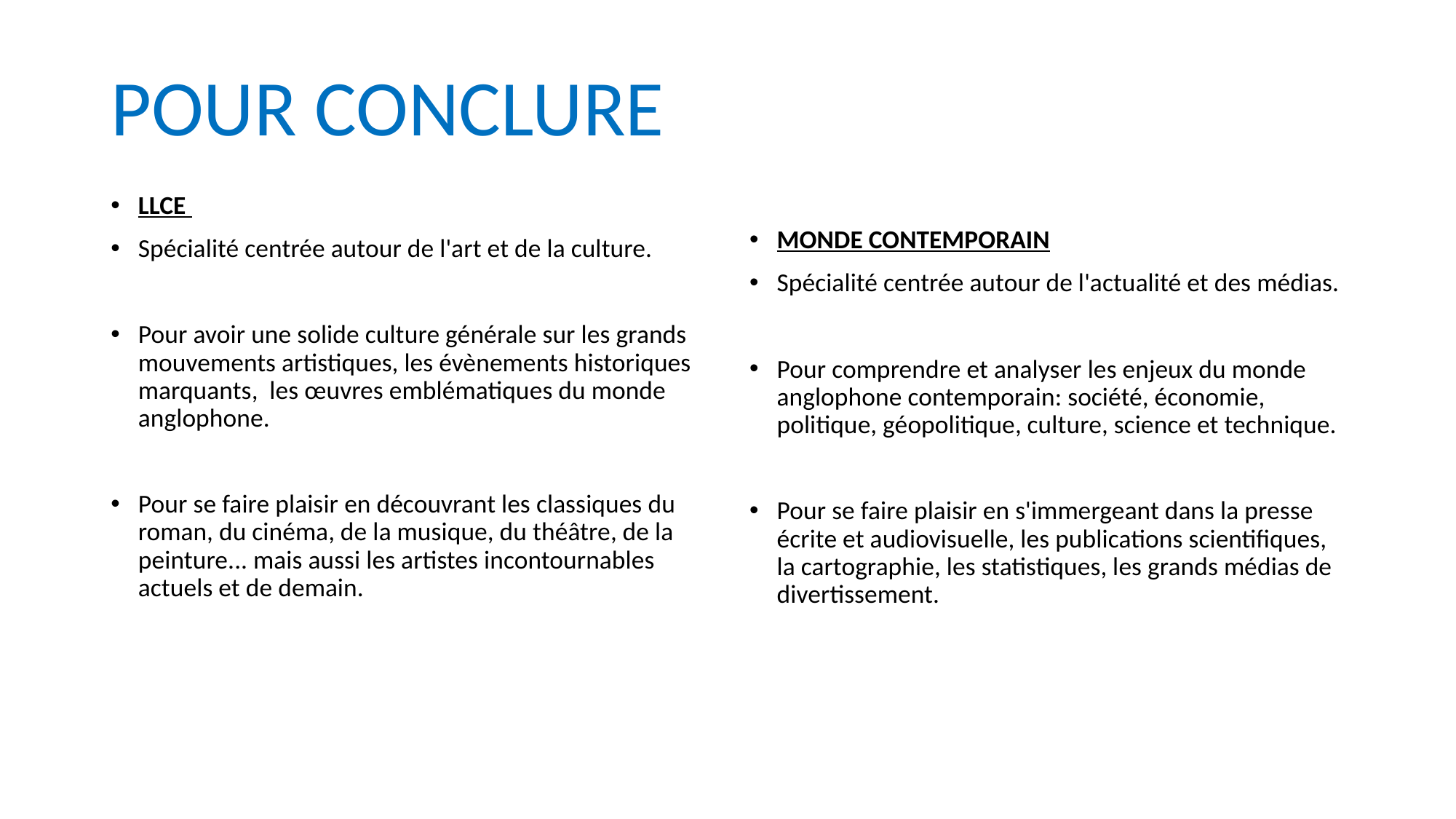

# POUR CONCLURE
LLCE
Spécialité centrée autour de l'art et de la culture.

Pour avoir une solide culture générale sur les grands mouvements artistiques, les évènements historiques marquants,  les œuvres emblématiques du monde anglophone.

Pour se faire plaisir en découvrant les classiques du roman, du cinéma, de la musique, du théâtre, de la peinture... mais aussi les artistes incontournables actuels et de demain.
MONDE CONTEMPORAIN
Spécialité centrée autour de l'actualité et des médias.

Pour comprendre et analyser les enjeux du monde anglophone contemporain: société, économie, politique, géopolitique, culture, science et technique.

Pour se faire plaisir en s'immergeant dans la presse écrite et audiovisuelle, les publications scientifiques, la cartographie, les statistiques, les grands médias de divertissement.